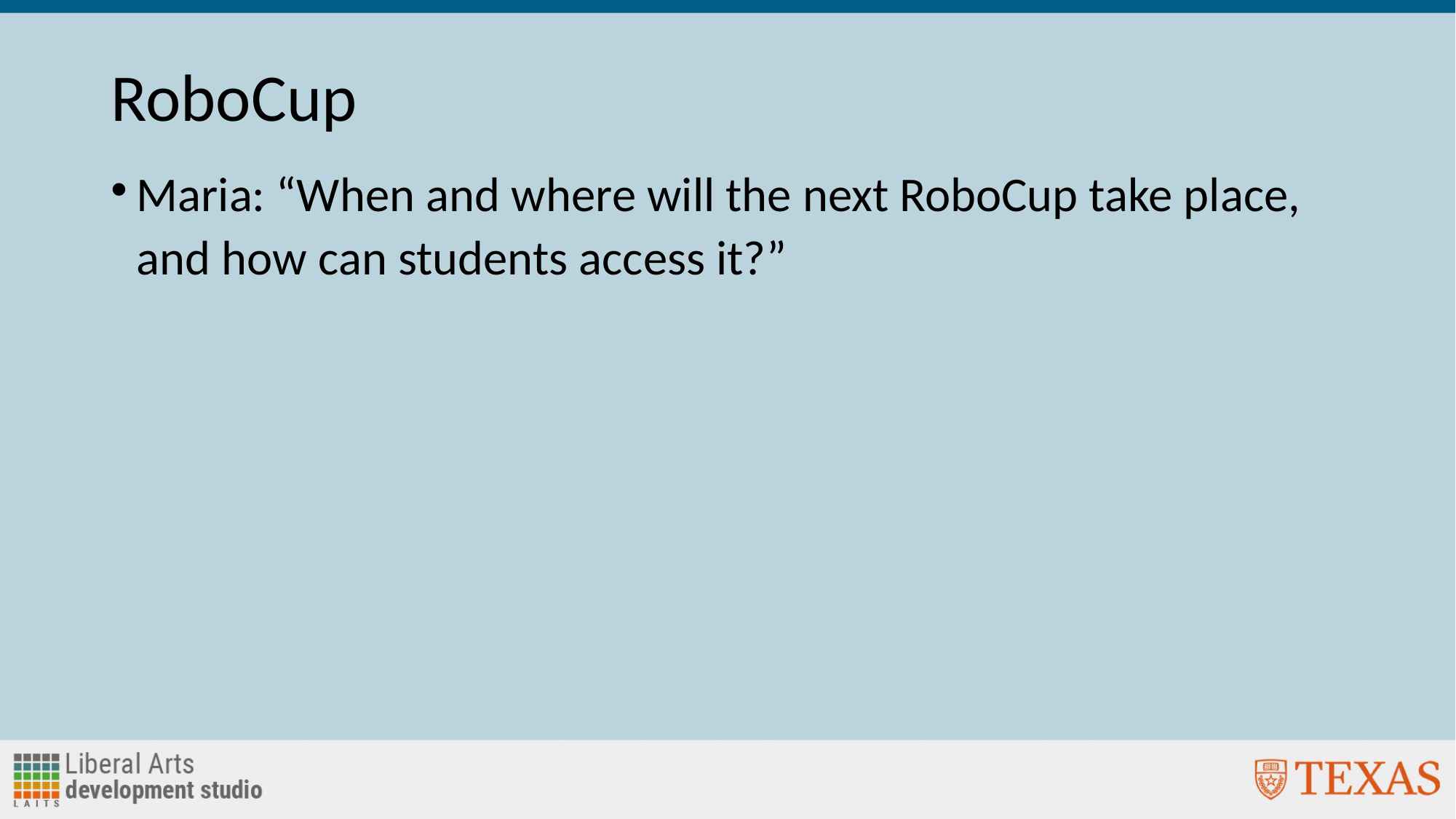

# RoboCup
Maria: “When and where will the next RoboCup take place, and how can students access it?”